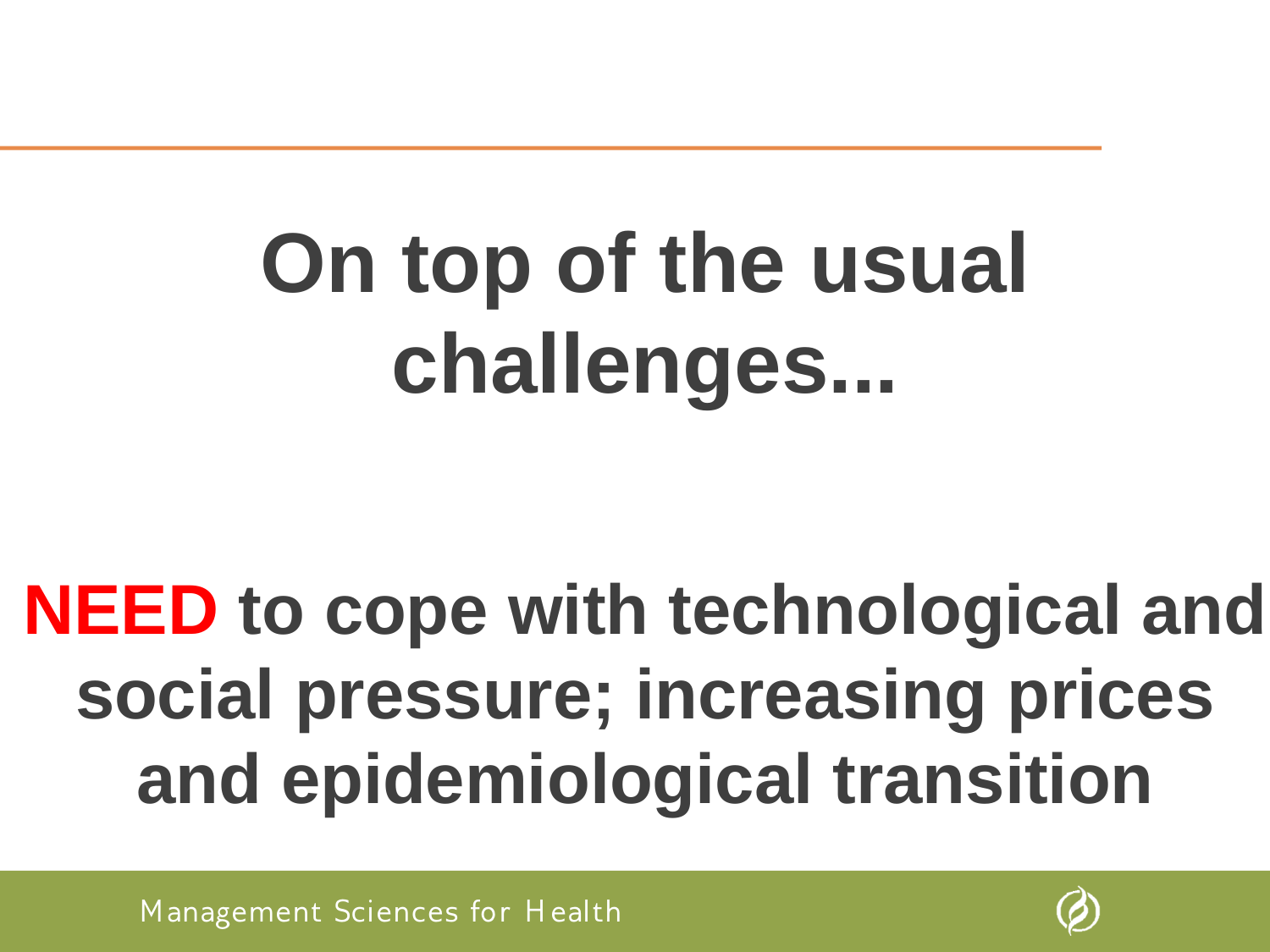

On top of the usual challenges...

NEED to cope with technological and social pressure; increasing prices and epidemiological transition